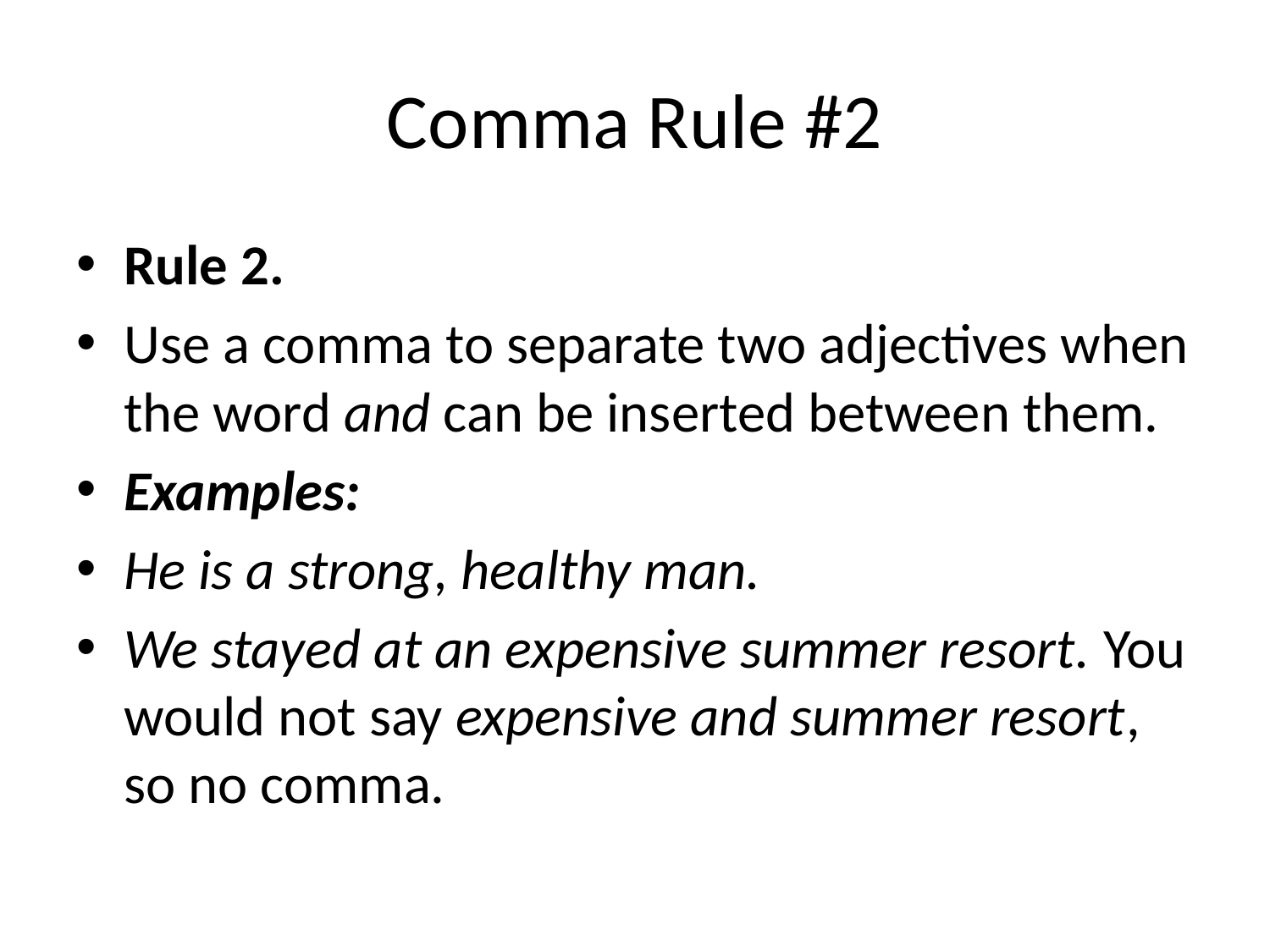

# Comma Rule #2
Rule 2.
Use a comma to separate two adjectives when the word and can be inserted between them.
Examples:
He is a strong, healthy man.
We stayed at an expensive summer resort. You would not say expensive and summer resort, so no comma.